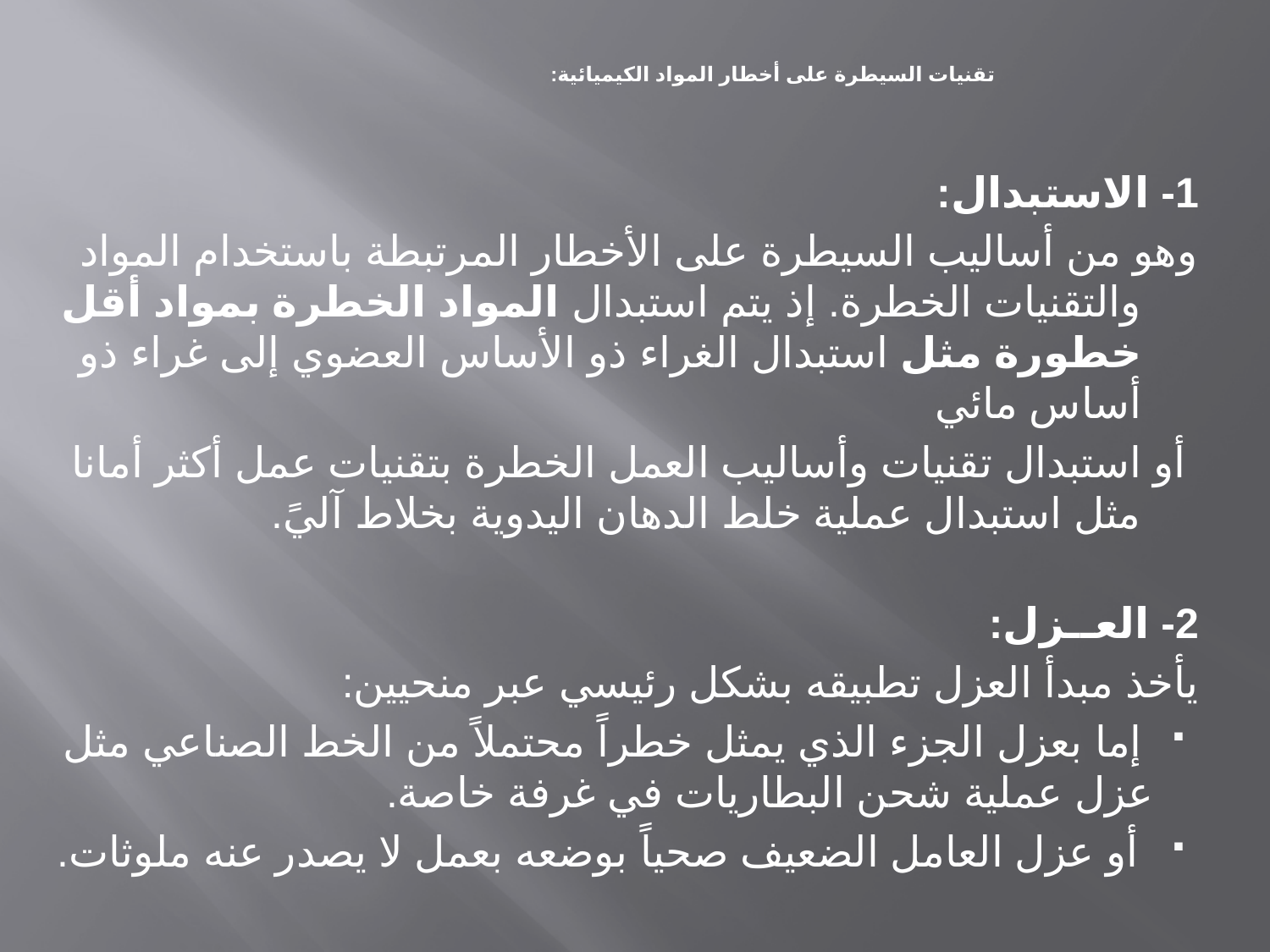

# تقنيات السيطرة على أخطار المواد الكيميائية:
1- الاستبدال:
وهو من أساليب السيطرة على الأخطار المرتبطة باستخدام المواد والتقنيات الخطرة. إذ يتم استبدال المواد الخطرة بمواد أقل خطورة مثل استبدال الغراء ذو الأساس العضوي إلى غراء ذو أساس مائي
 أو استبدال تقنيات وأساليب العمل الخطرة بتقنيات عمل أكثر أمانا مثل استبدال عملية خلط الدهان اليدوية بخلاط آليً.

2- العــزل:
يأخذ مبدأ العزل تطبيقه بشكل رئيسي عبر منحيين:
 إما بعزل الجزء الذي يمثل خطراً محتملاً من الخط الصناعي مثل عزل عملية شحن البطاريات في غرفة خاصة.
  أو عزل العامل الضعيف صحياً بوضعه بعمل لا يصدر عنه ملوثات.